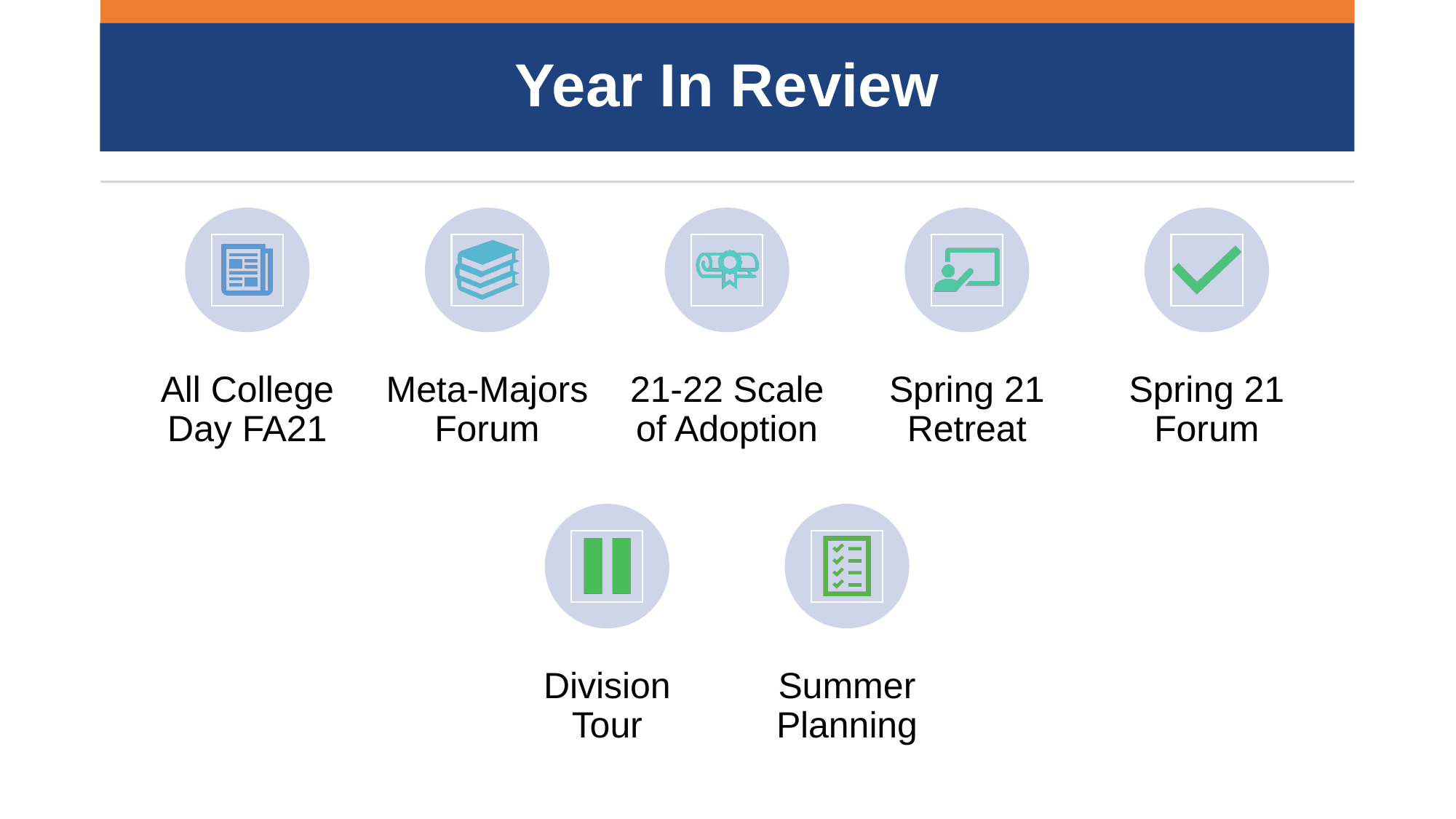

# Year In Review

All College Day FA21
Meta-Majors Forum
21-22 Scale of Adoption
Spring 21 Retreat
Spring 21 Forum
Division Tour
Summer Planning